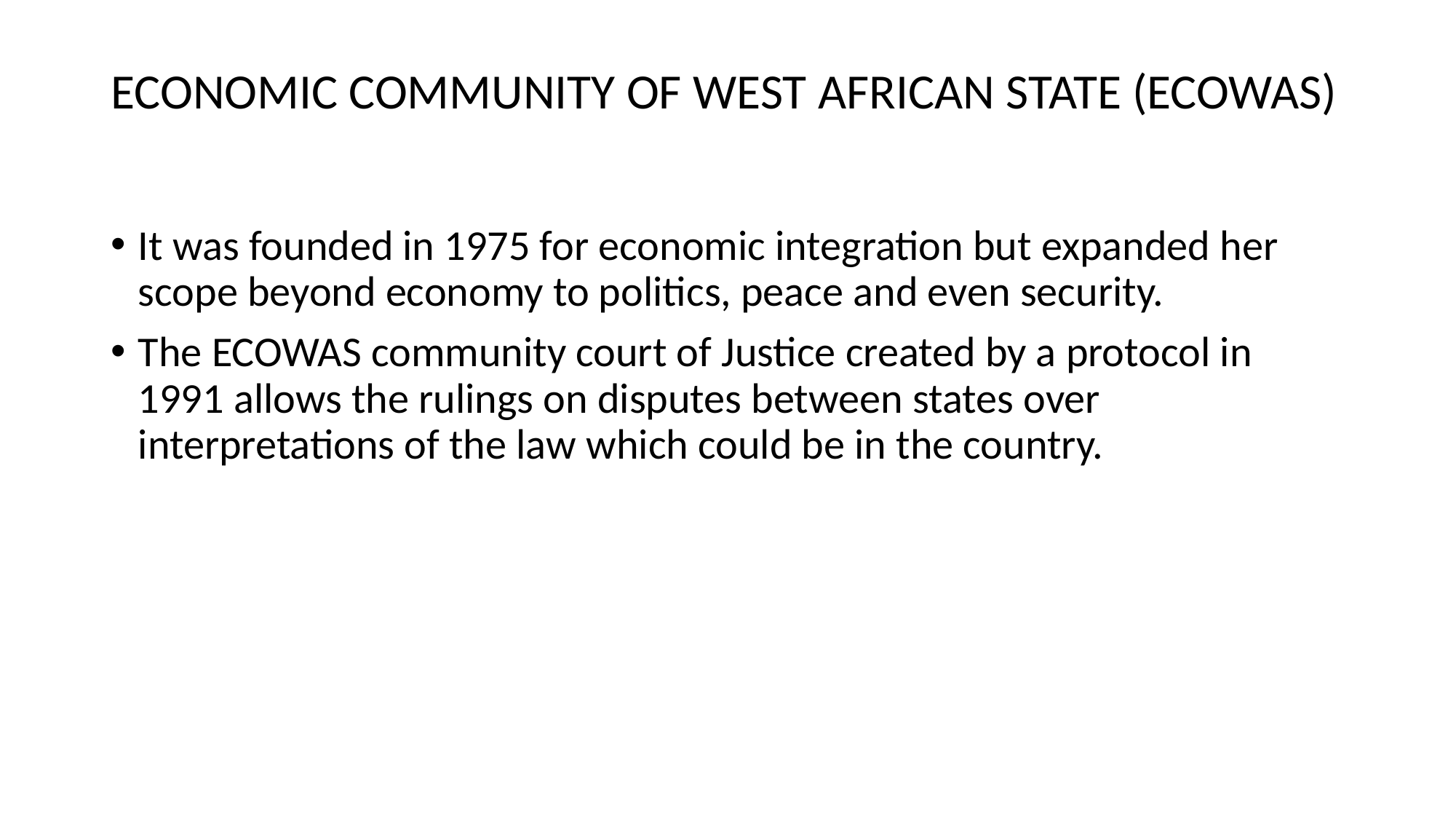

# ECONOMIC COMMUNITY OF WEST AFRICAN STATE (ECOWAS)
It was founded in 1975 for economic integration but expanded her scope beyond economy to politics, peace and even security.
The ECOWAS community court of Justice created by a protocol in 1991 allows the rulings on disputes between states over interpretations of the law which could be in the country.